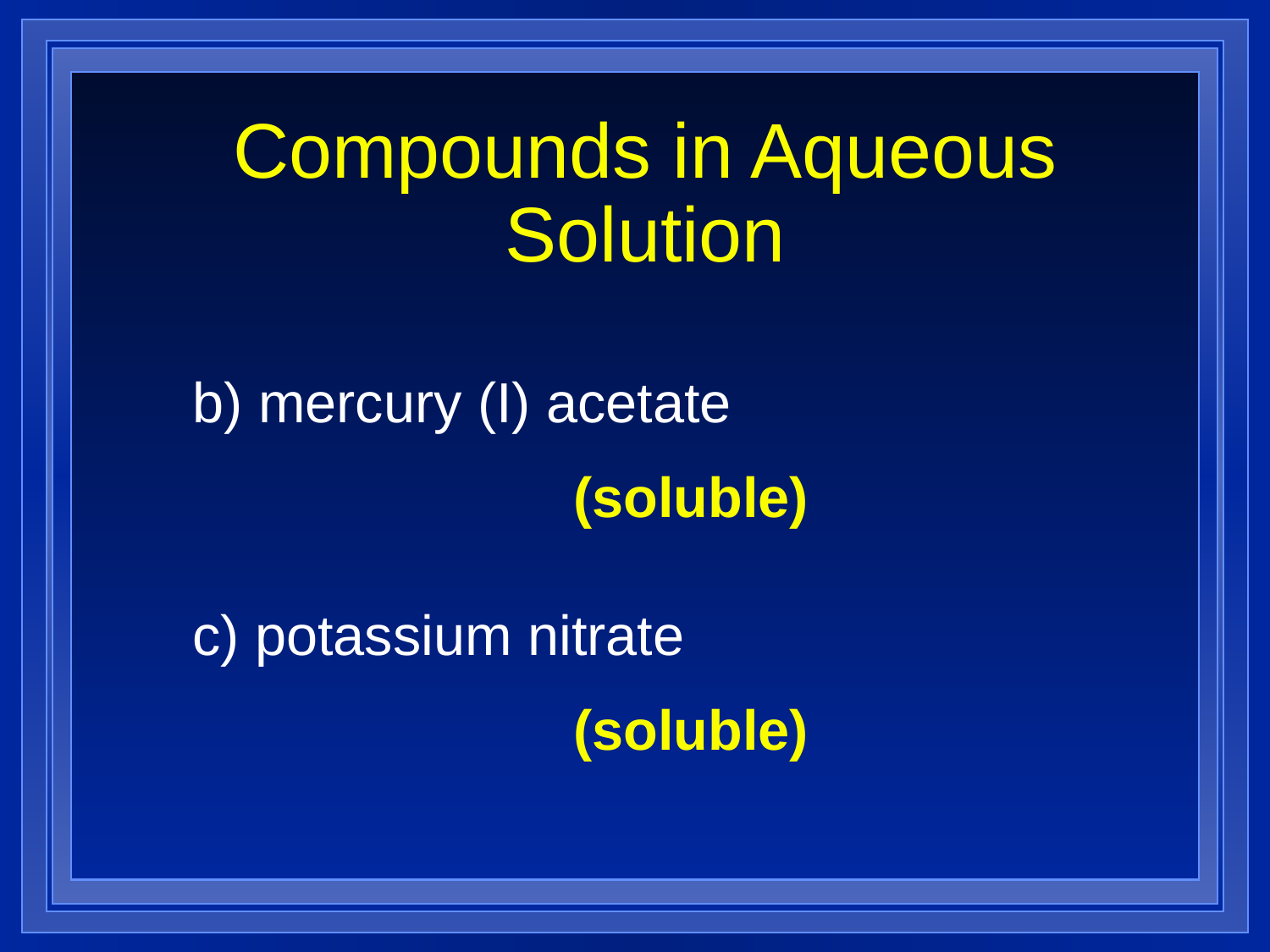

# Compounds in Aqueous Solution
b) mercury (I) acetate
(soluble)
c) potassium nitrate
(soluble)